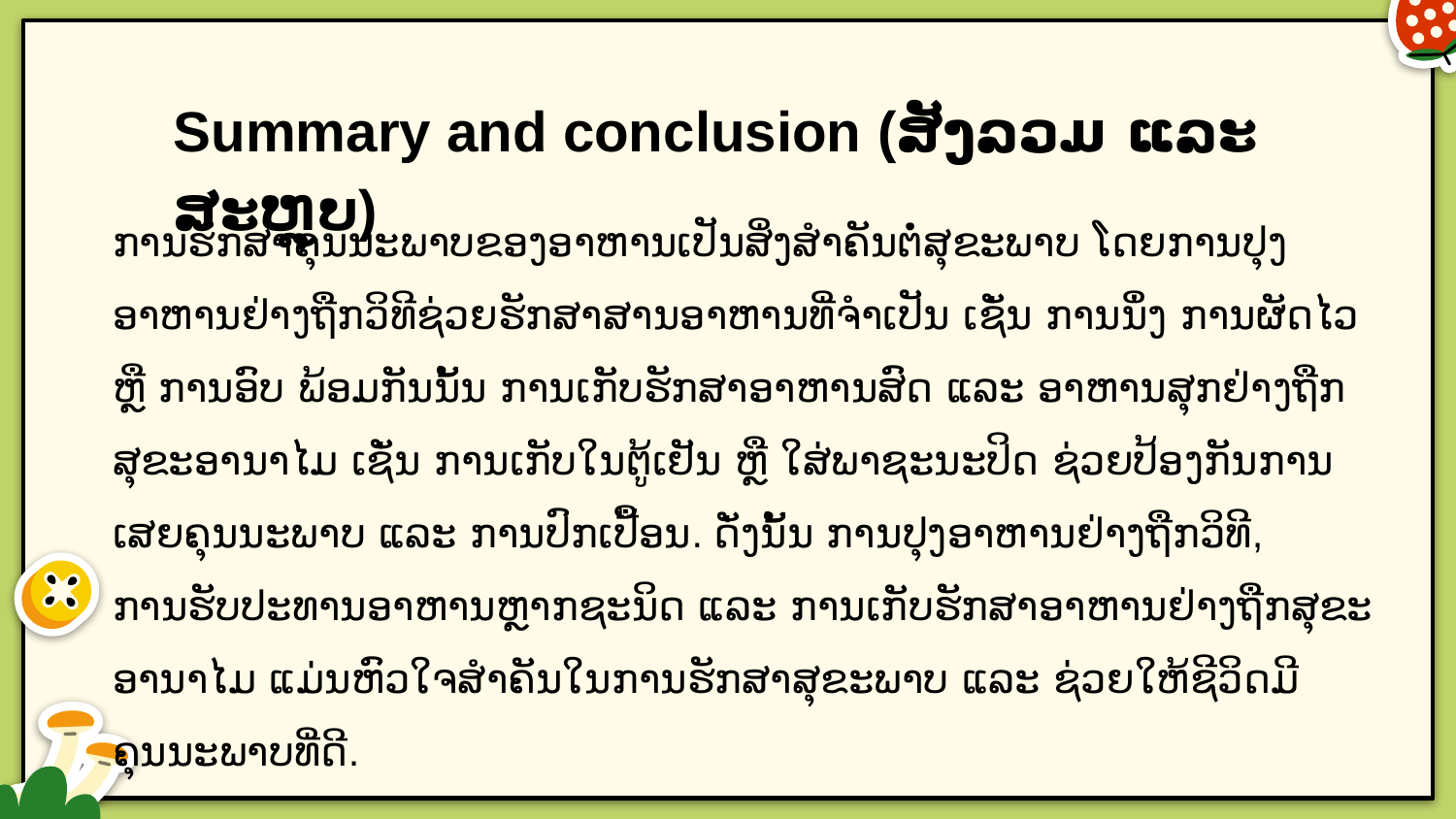

# Summary and conclusion (ສັງລວມ ແລະ ສະຫຼຸບ)
ການຮັກສາຄຸນນະພາບຂອງອາຫານເປັນສິ່ງສຳຄັນຕໍ່ສຸຂະພາບ ໂດຍການປຸງອາຫານຢ່າງຖືກວິທີຊ່ວຍຮັກສາສານອາຫານທີ່ຈຳເປັນ ເຊັ່ນ ການນຶ່ງ ການຜັດໄວ ຫຼື ການອົບ ພ້ອມກັນນັ້ນ ການເກັບຮັກສາອາຫານສົດ ແລະ ອາຫານສຸກຢ່າງຖືກສຸຂະອານາໄມ ເຊັ່ນ ການເກັບໃນຕູ້ເຢັນ ຫຼື ໃສ່ພາຊະນະປິດ ຊ່ວຍປ້ອງກັນການເສຍຄຸນນະພາບ ແລະ ການປົກເປື້ອນ. ດັ່ງນັ້ນ ການປຸງອາຫານຢ່າງຖືກວິທີ, ການຮັບປະທານອາຫານຫຼາກຊະນິດ ແລະ ການເກັບຮັກສາອາຫານຢ່າງຖືກສຸຂະອານາໄມ ແມ່ນຫົວໃຈສຳຄັນໃນການຮັກສາສຸຂະພາບ ແລະ ຊ່ວຍໃຫ້ຊີວິດມີຄຸນນະພາບທີ່ດີ.